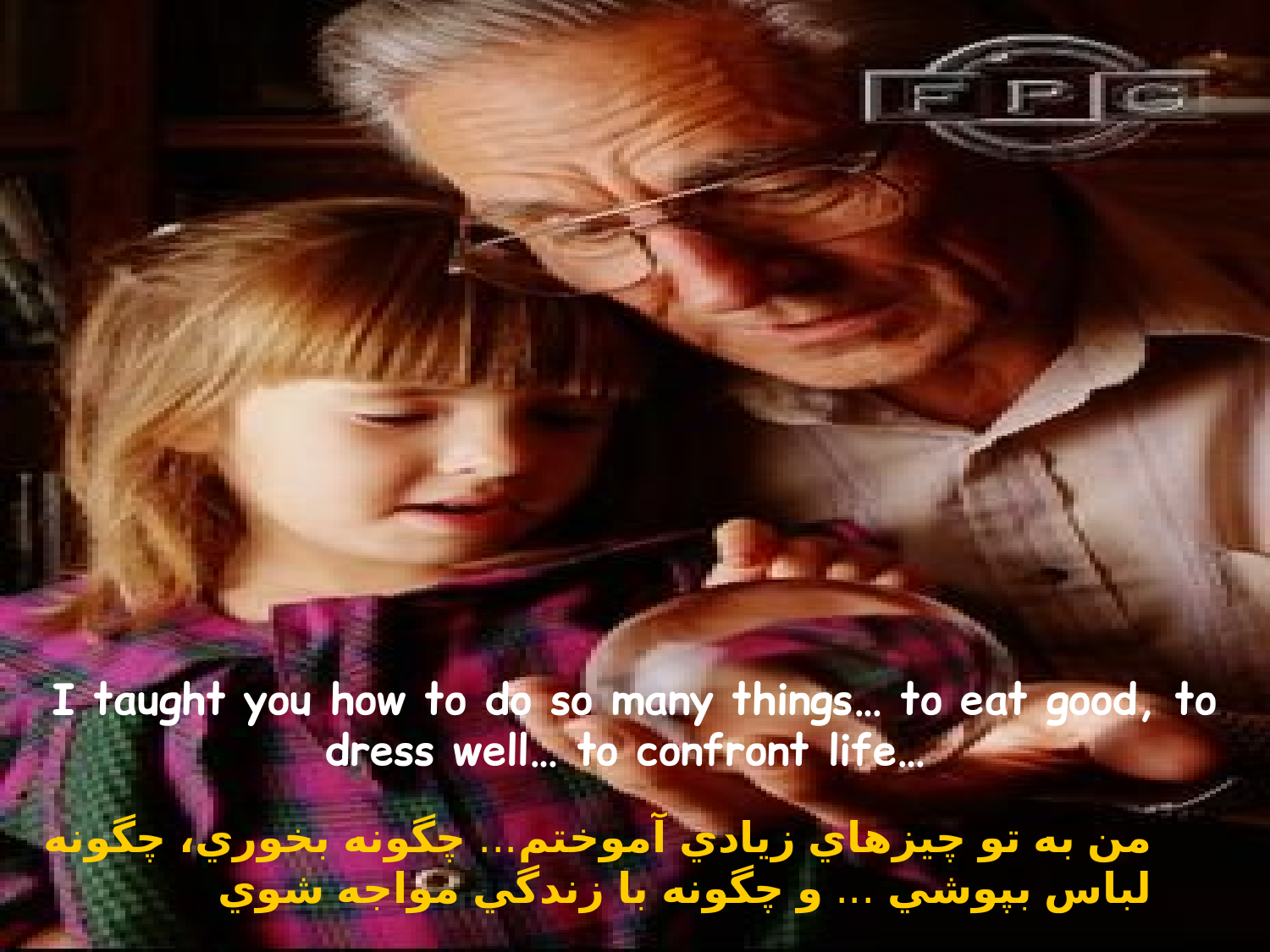

I taught you how to do so many things… to eat good, to dress well… to confront life…
من به تو چيزهاي زيادي آموختم... چگونه بخوري، چگونه لباس بپوشي ... و چگونه با زندگي مواجه شوي